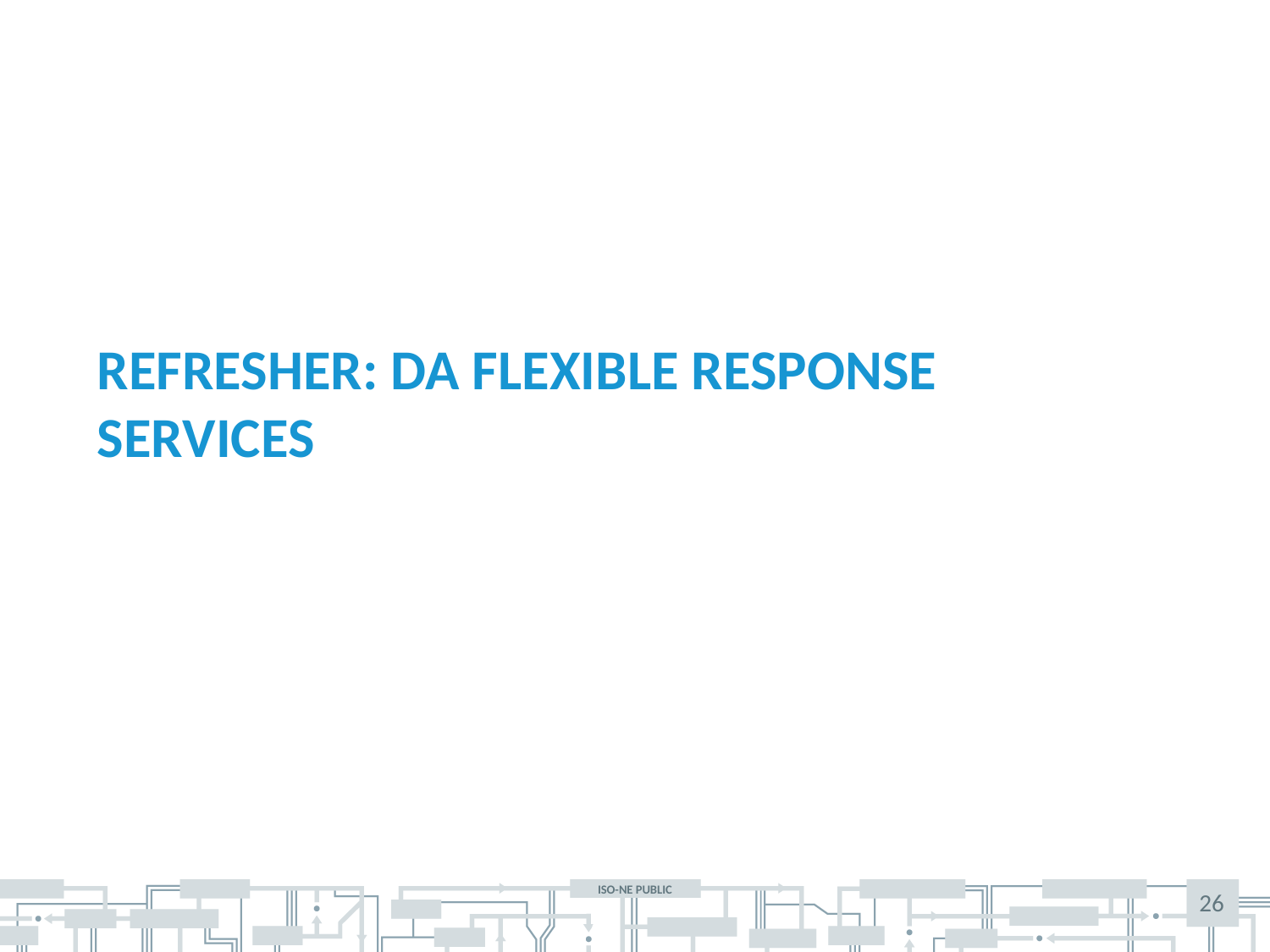

# Refresher: DA Flexible Response Services
26